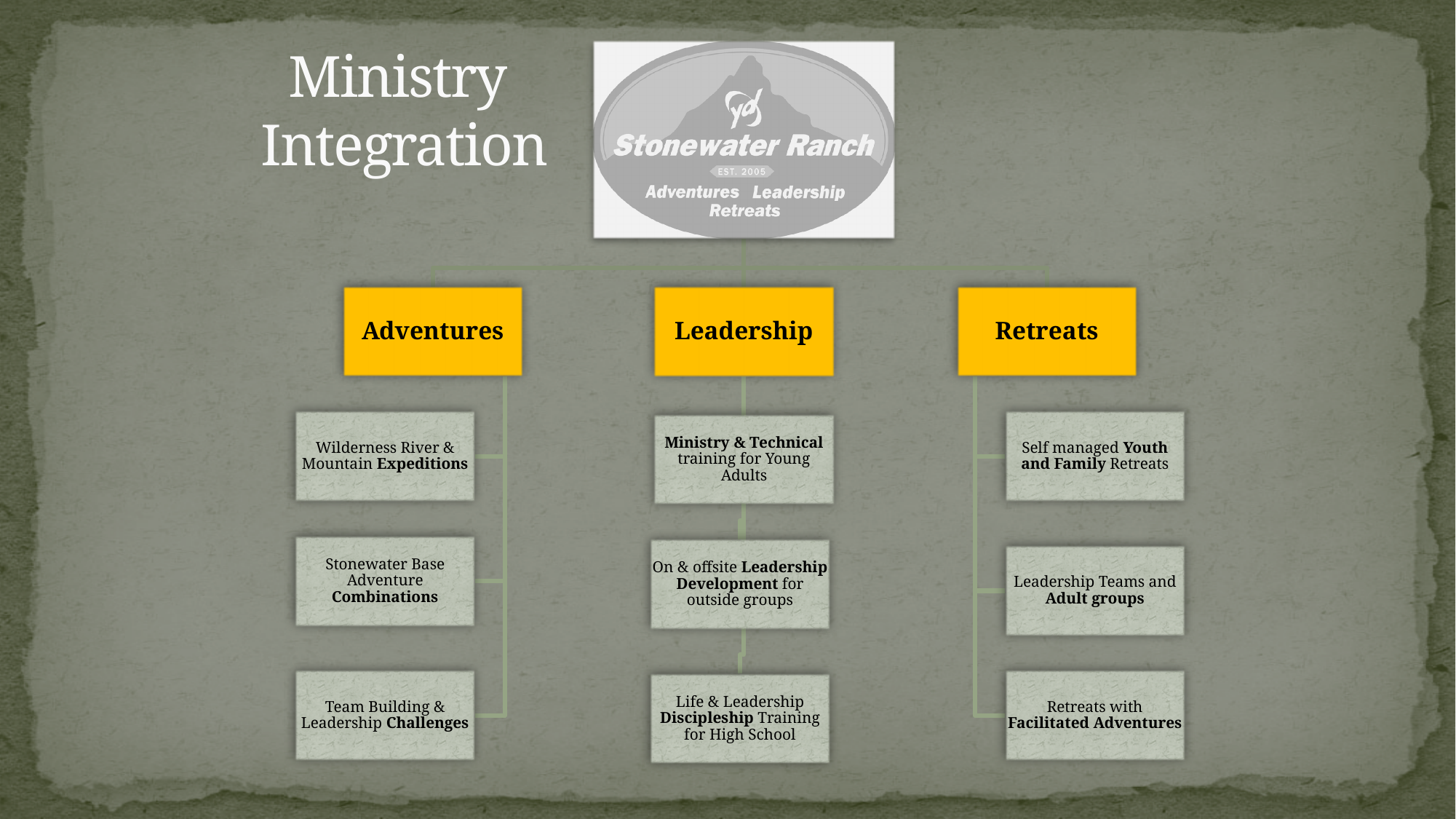

Adventures
Wilderness River & Mountain Expeditions
Stonewater Base Adventure Combinations
Team Building & Leadership Challenges
Leadership
Life & Leadership Discipleship Training for High School
Ministry & Technical training for Young Adults
On & offsite Leadership Development for outside groups
Retreats
Self managed Youth and Family Retreats
Leadership Teams and Adult groups
Retreats with Facilitated Adventures
# Ministry Integration